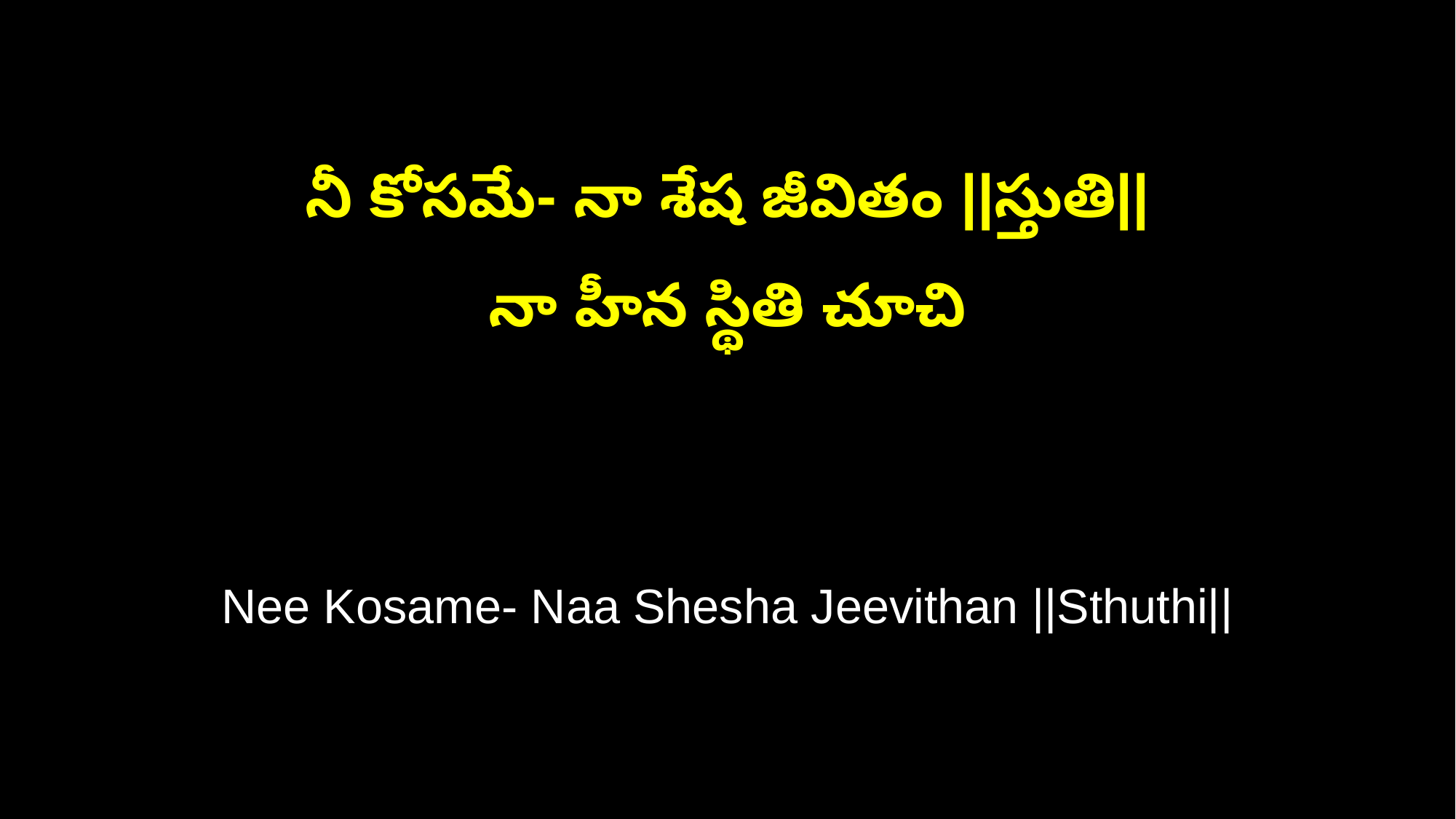

నీ కోసమే- నా శేష జీవితం ||స్తుతి||
నా హీన స్థితి చూచి
Nee Kosame- Naa Shesha Jeevithan ||Sthuthi||